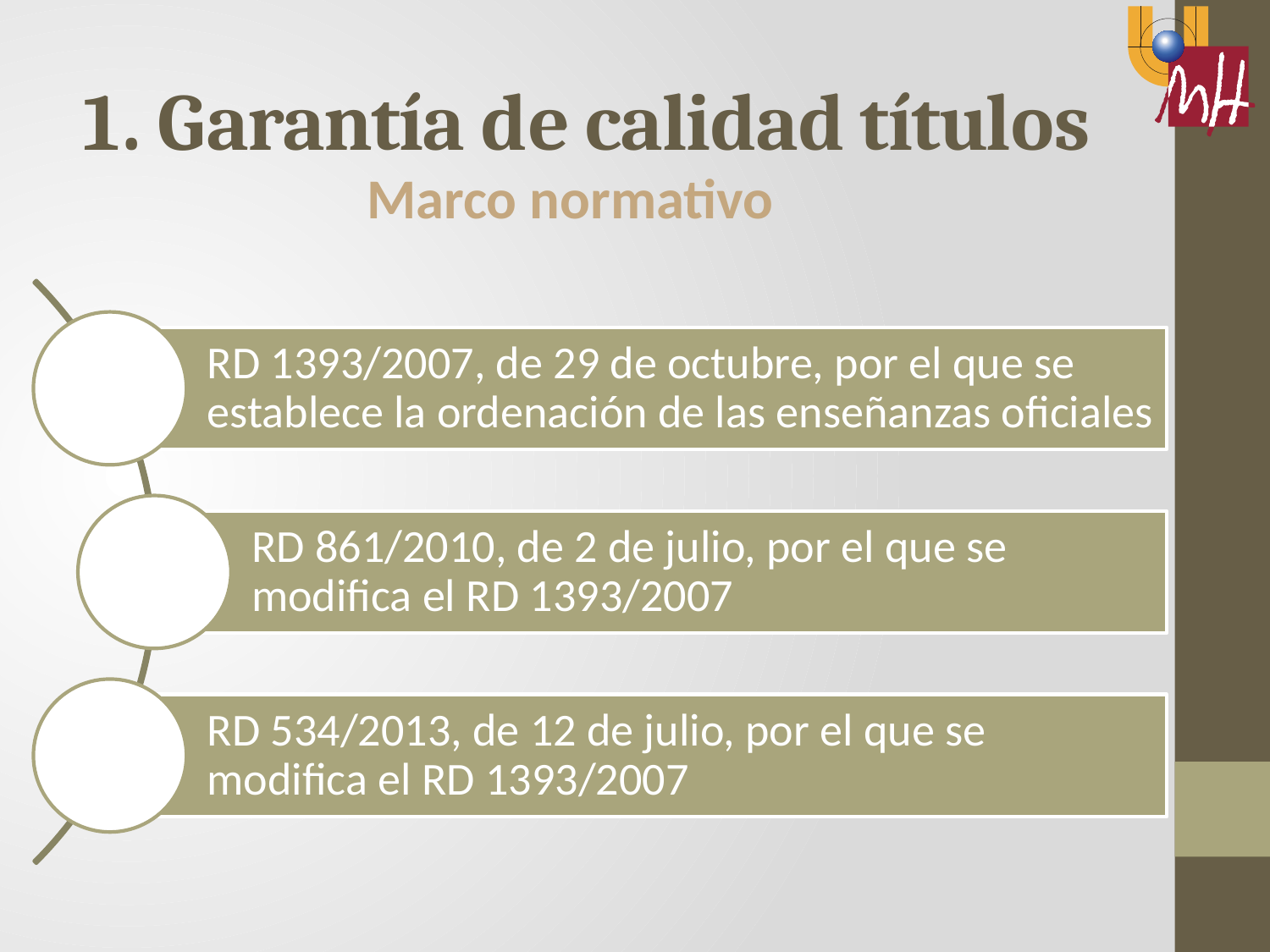

# 1. Garantía de calidad títulos
Marco normativo
RD 1393/2007, de 29 de octubre, por el que se establece la ordenación de las enseñanzas oficiales
RD 861/2010, de 2 de julio, por el que se modifica el RD 1393/2007
RD 534/2013, de 12 de julio, por el que se modifica el RD 1393/2007